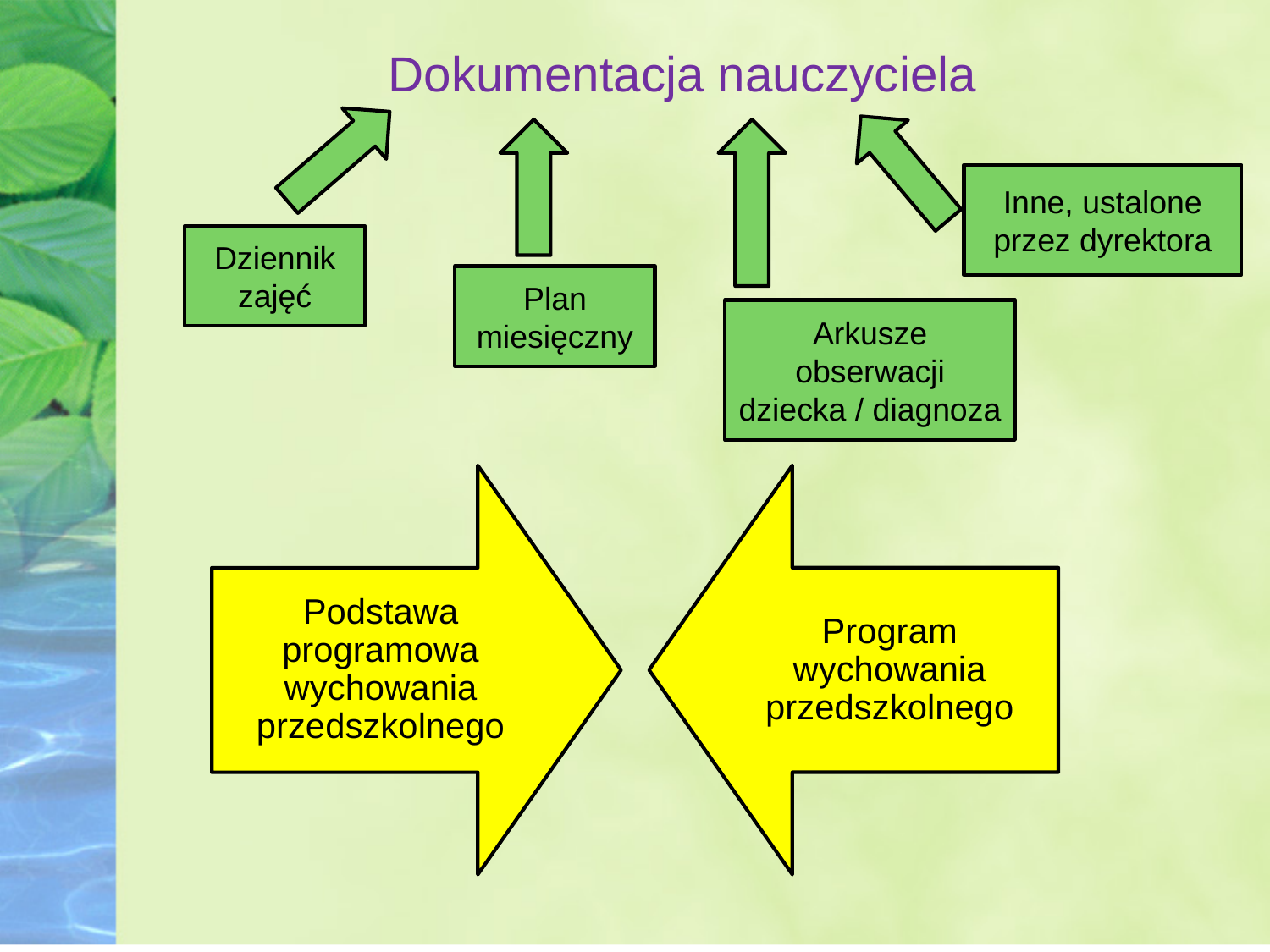

Dokumentacja nauczyciela

Inne, ustalone przez dyrektora

Dziennik zajęć
Plan miesięczny
Arkusze obserwacji dziecka / diagnoza
Podstawa programowa wychowania przedszkolnego
Program wychowania przedszkolnego